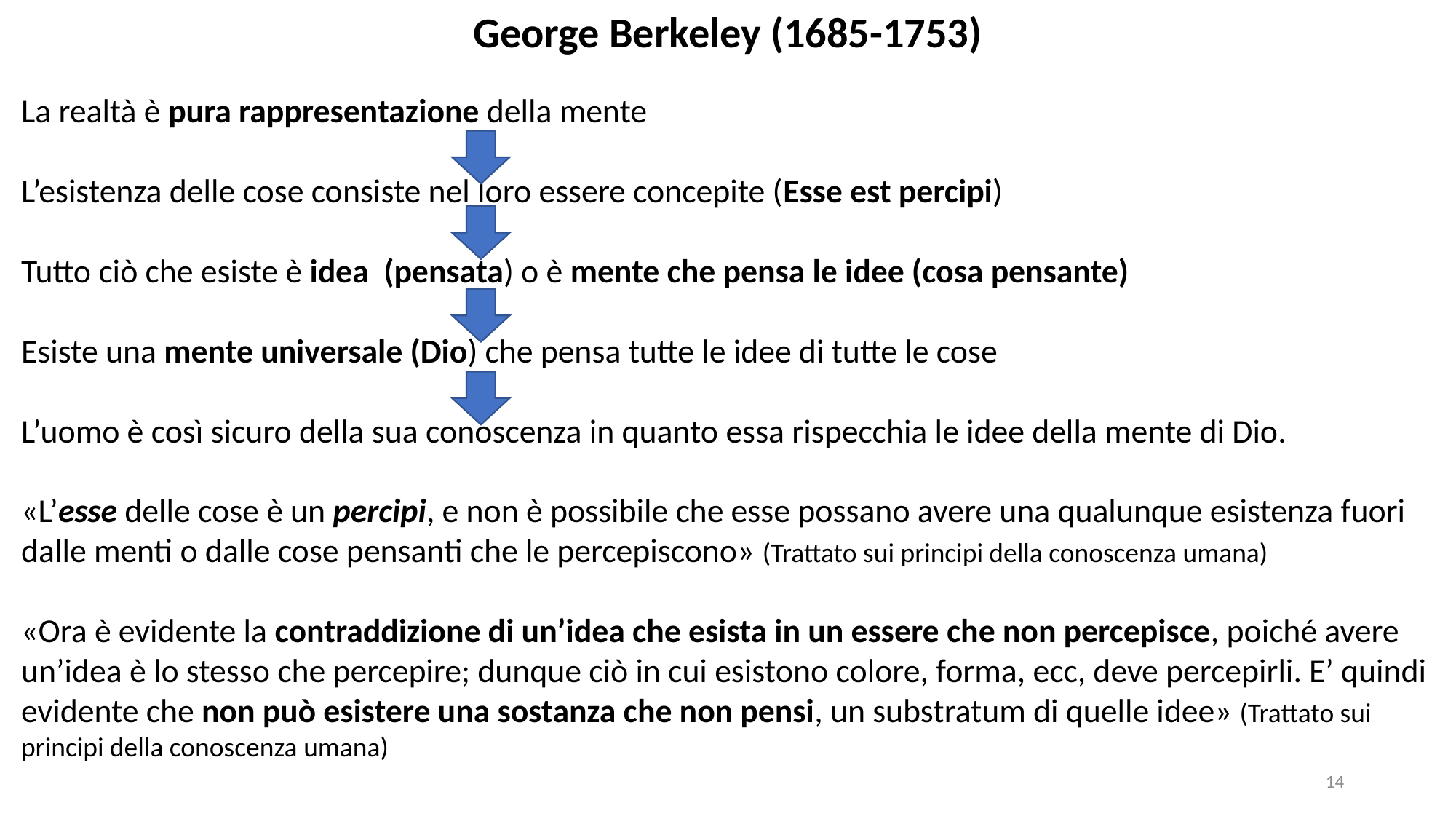

George Berkeley (1685-1753)

La realtà è pura rappresentazione della mente

L’esistenza delle cose consiste nel loro essere concepite (Esse est percipi)

Tutto ciò che esiste è idea  (pensata) o è mente che pensa le idee (cosa pensante)

Esiste una mente universale (Dio) che pensa tutte le idee di tutte le cose

L’uomo è così sicuro della sua conoscenza in quanto essa rispecchia le idee della mente di Dio.

«L’esse delle cose è un percipi, e non è possibile che esse possano avere una qualunque esistenza fuori dalle menti o dalle cose pensanti che le percepiscono» (Trattato sui principi della conoscenza umana)

«Ora è evidente la contraddizione di un’idea che esista in un essere che non percepisce, poiché avere un’idea è lo stesso che percepire; dunque ciò in cui esistono colore, forma, ecc, deve percepirli. E’ quindi evidente che non può esistere una sostanza che non pensi, un substratum di quelle idee» (Trattato sui principi della conoscenza umana)

14